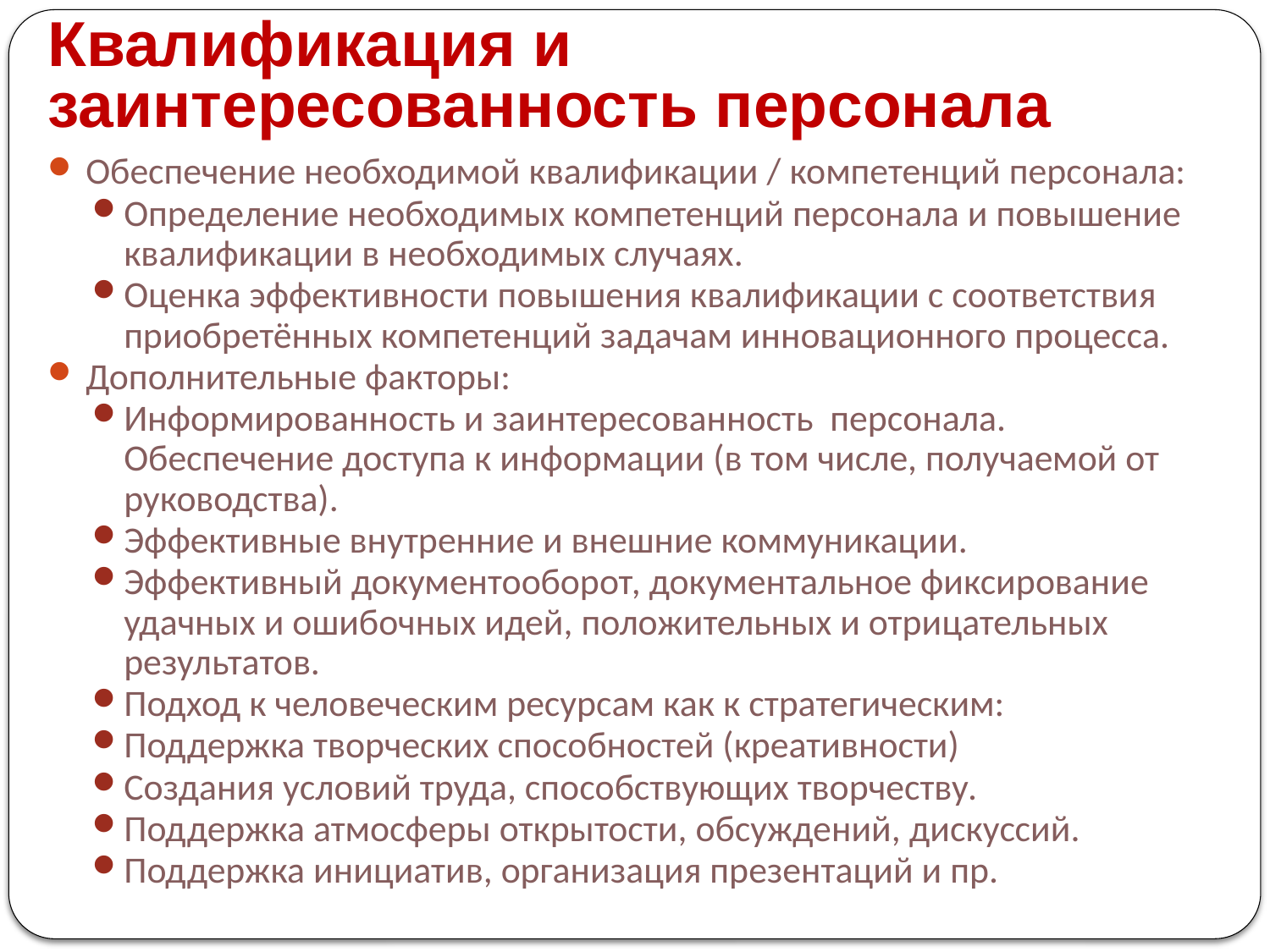

# Квалификация и заинтересованность персонала
Обеспечение необходимой квалификации / компетенций персонала:
Определение необходимых компетенций персонала и повышение квалификации в необходимых случаях.
Оценка эффективности повышения квалификации с соответствия приобретённых компетенций задачам инновационного процесса.
Дополнительные факторы:
Информированность и заинтересованность  персонала. Обеспечение доступа к информации (в том числе, получаемой от руководства).
Эффективные внутренние и внешние коммуникации.
Эффективный документооборот, документальное фиксирование удачных и ошибочных идей, положительных и отрицательных результатов.
Подход к человеческим ресурсам как к стратегическим:
Поддержка творческих способностей (креативности)
Создания условий труда, способствующих творчеству.
Поддержка атмосферы открытости, обсуждений, дискуссий.
Поддержка инициатив, организация презентаций и пр.